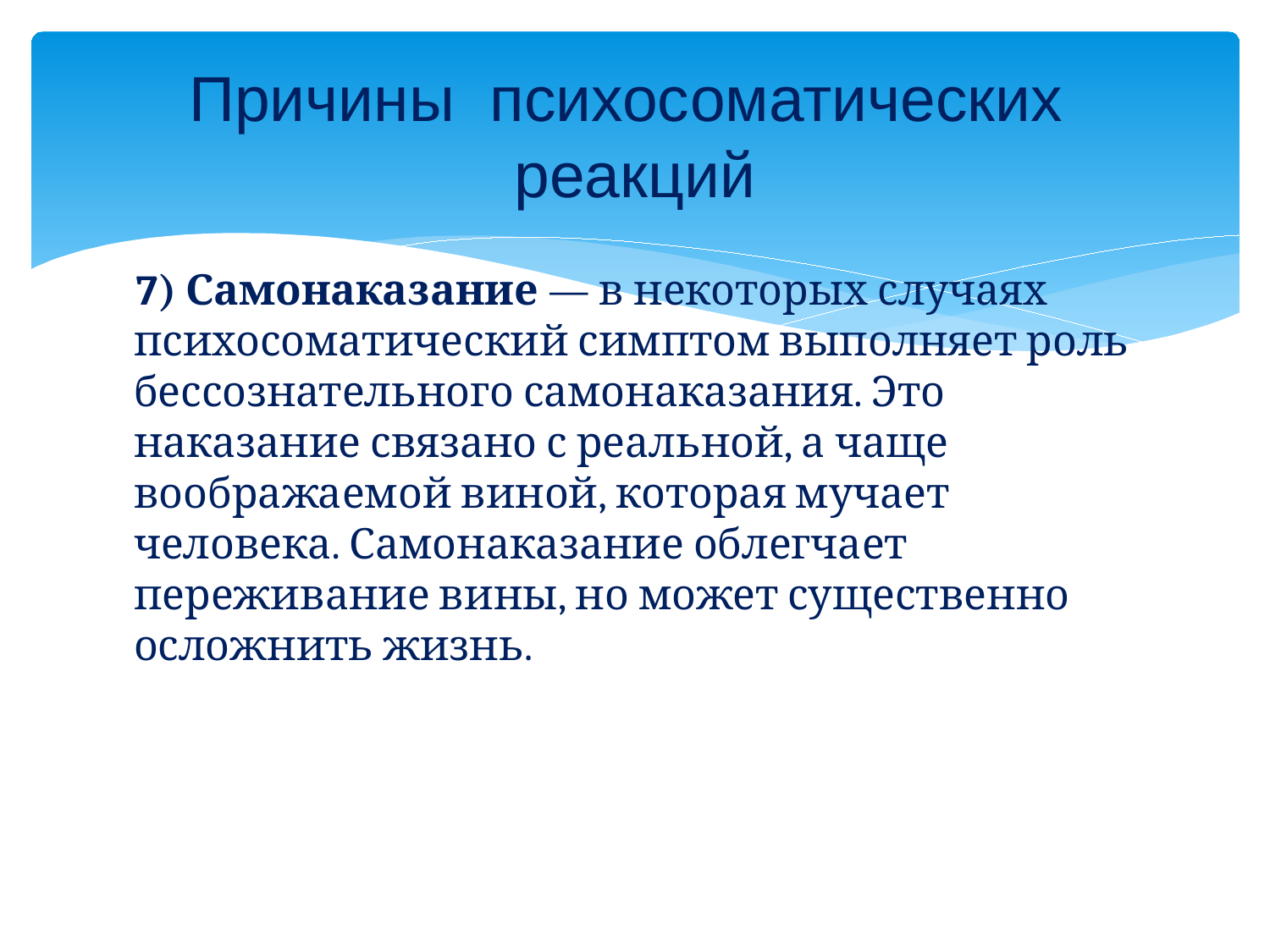

# Причины  психосоматических  реакций
7) Самонаказание — в некоторых случаях психосоматический симптом выполняет роль бессознательного самонаказания. Это наказание связано с реальной, а чаще воображаемой виной, которая мучает человека. Самонаказание облегчает переживание вины, но может существенно осложнить жизнь.